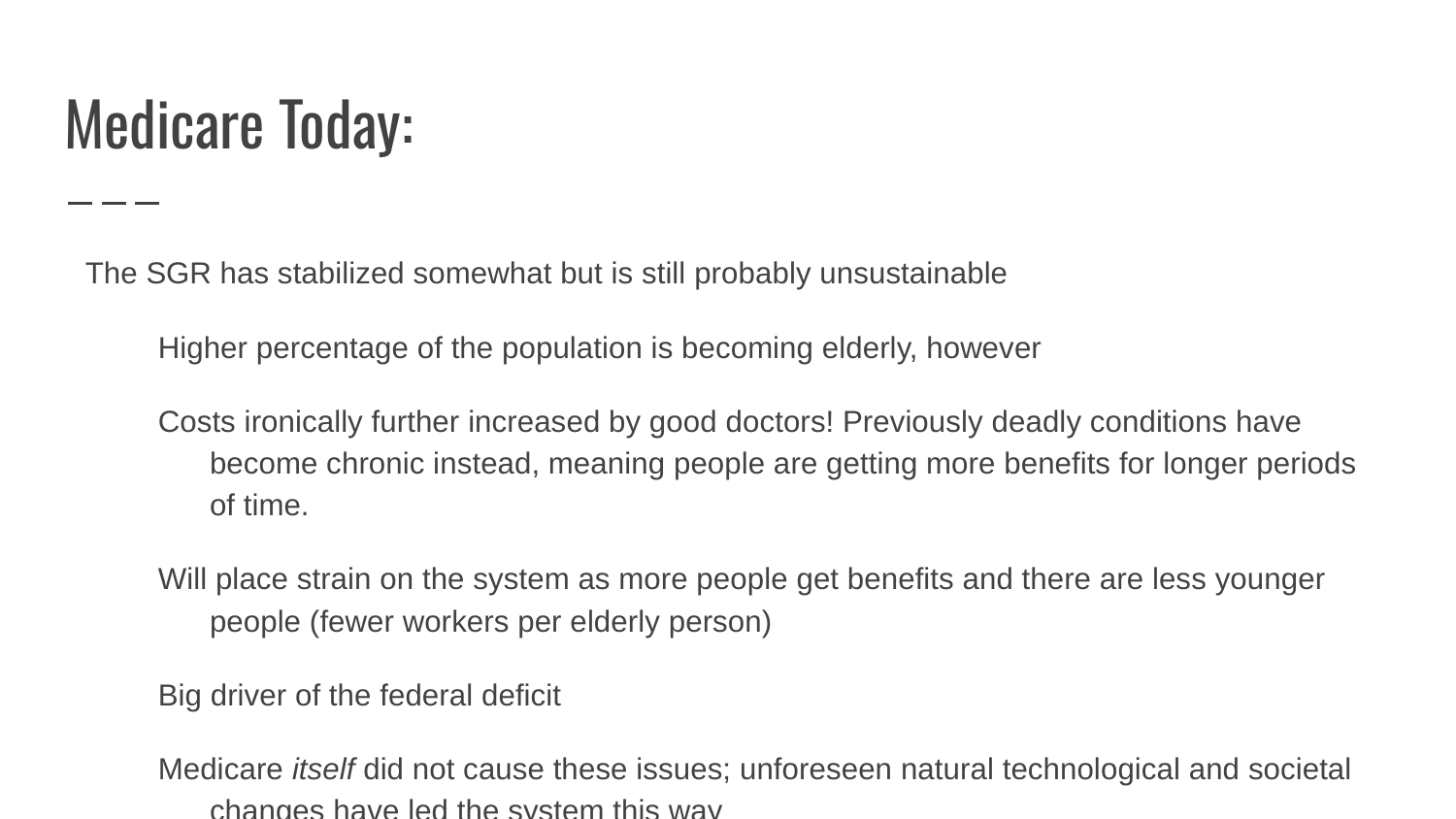

# Medicare Today:
The SGR has stabilized somewhat but is still probably unsustainable
Higher percentage of the population is becoming elderly, however
Costs ironically further increased by good doctors! Previously deadly conditions have become chronic instead, meaning people are getting more benefits for longer periods of time.
Will place strain on the system as more people get benefits and there are less younger people (fewer workers per elderly person)
Big driver of the federal deficit
Medicare itself did not cause these issues; unforeseen natural technological and societal changes have led the system this way
ACA targets some of these issues (will talk more in the future)